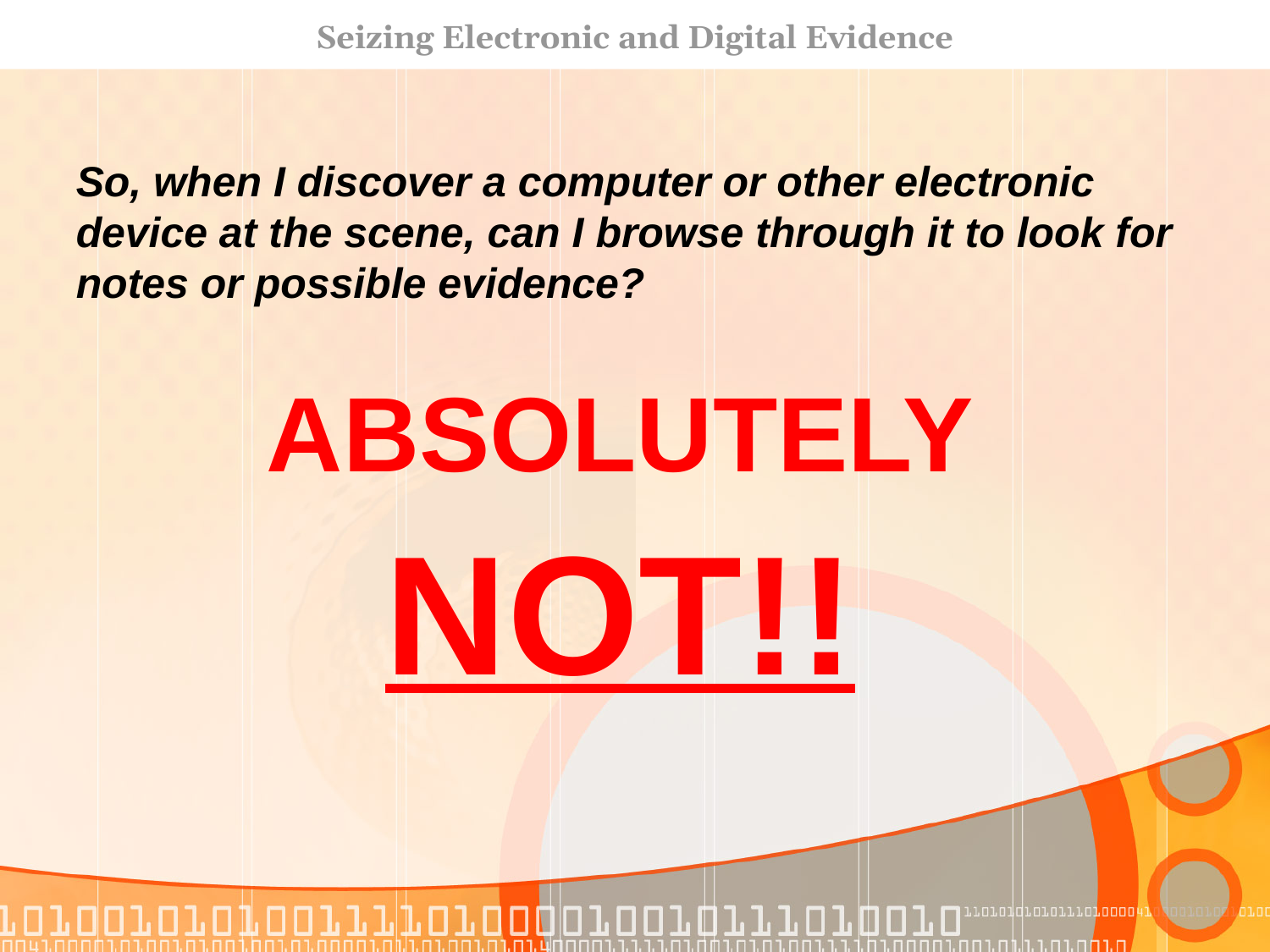

Seizing Electronic and Digital Evidence
So, when I discover a computer or other electronic device at the scene, can I browse through it to look for notes or possible evidence?
ABSOLUTELY NOT!!